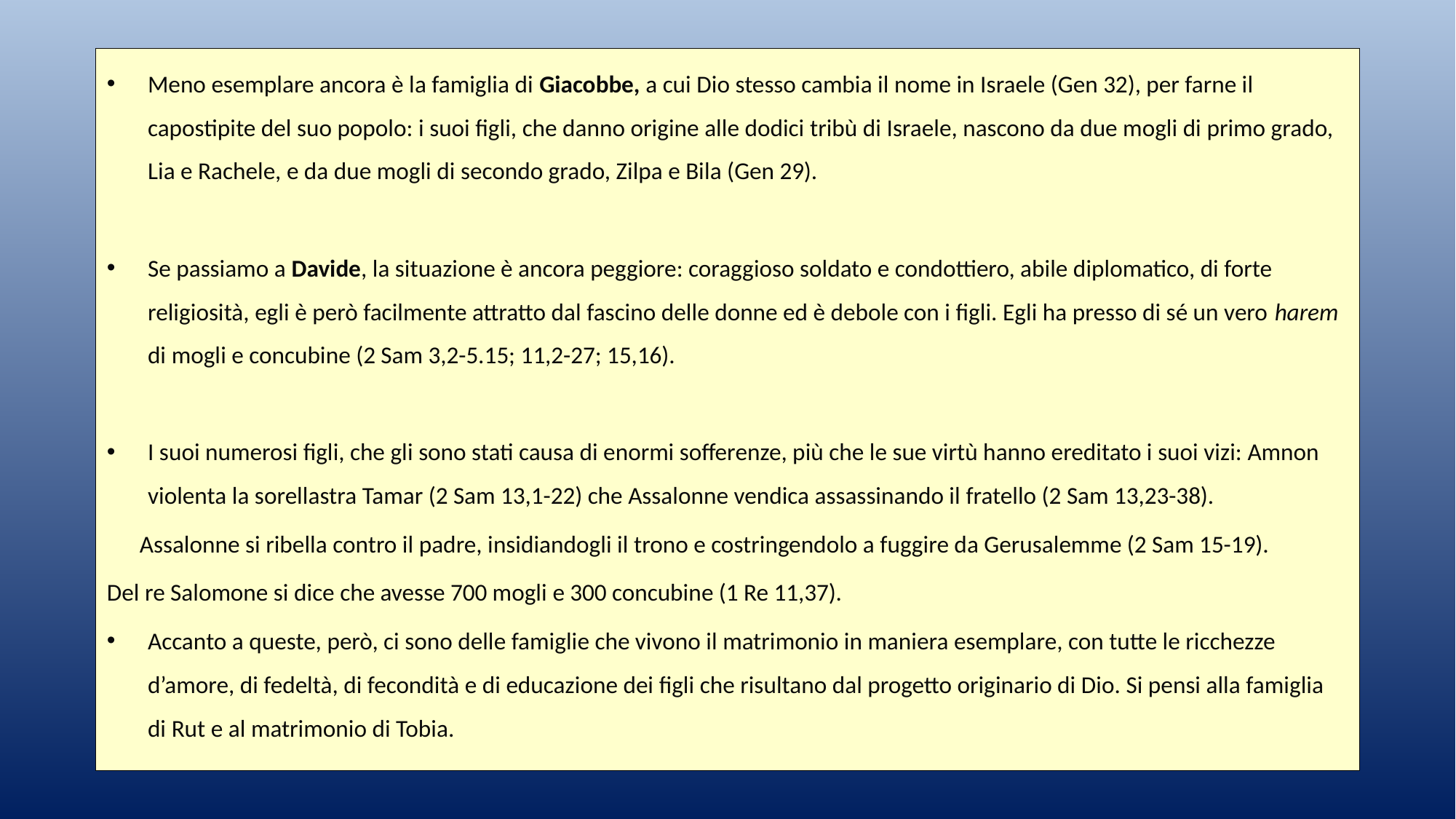

Meno esemplare ancora è la famiglia di Giacobbe, a cui Dio stesso cambia il nome in Israele (Gen 32), per farne il capostipite del suo popolo: i suoi figli, che danno origine alle dodici tribù di Israele, nascono da due mogli di primo grado, Lia e Rachele, e da due mogli di secondo grado, Zilpa e Bila (Gen 29).

Se passiamo a Davide, la situazione è ancora peggiore: coraggioso soldato e condottiero, abile diplomatico, di forte religiosità, egli è però facilmente attratto dal fascino delle donne ed è debole con i figli. Egli ha presso di sé un vero harem di mogli e concubine (2 Sam 3,2-5.15; 11,2-27; 15,16).

I suoi numerosi figli, che gli sono stati causa di enormi sofferenze, più che le sue virtù hanno ereditato i suoi vizi: Amnon violenta la sorellastra Tamar (2 Sam 13,1-22) che Assalonne vendica assassinando il fratello (2 Sam 13,23-38).
      Assalonne si ribella contro il padre, insidiandogli il trono e costringendolo a fuggire da Gerusalemme (2 Sam 15-19).
Del re Salomone si dice che avesse 700 mogli e 300 concubine (1 Re 11,37).
Accanto a queste, però, ci sono delle famiglie che vivono il matrimonio in maniera esemplare, con tutte le ricchezze d’amore, di fedeltà, di fecondità e di educazione dei figli che risultano dal progetto originario di Dio. Si pensi alla famiglia di Rut e al matrimonio di Tobia.